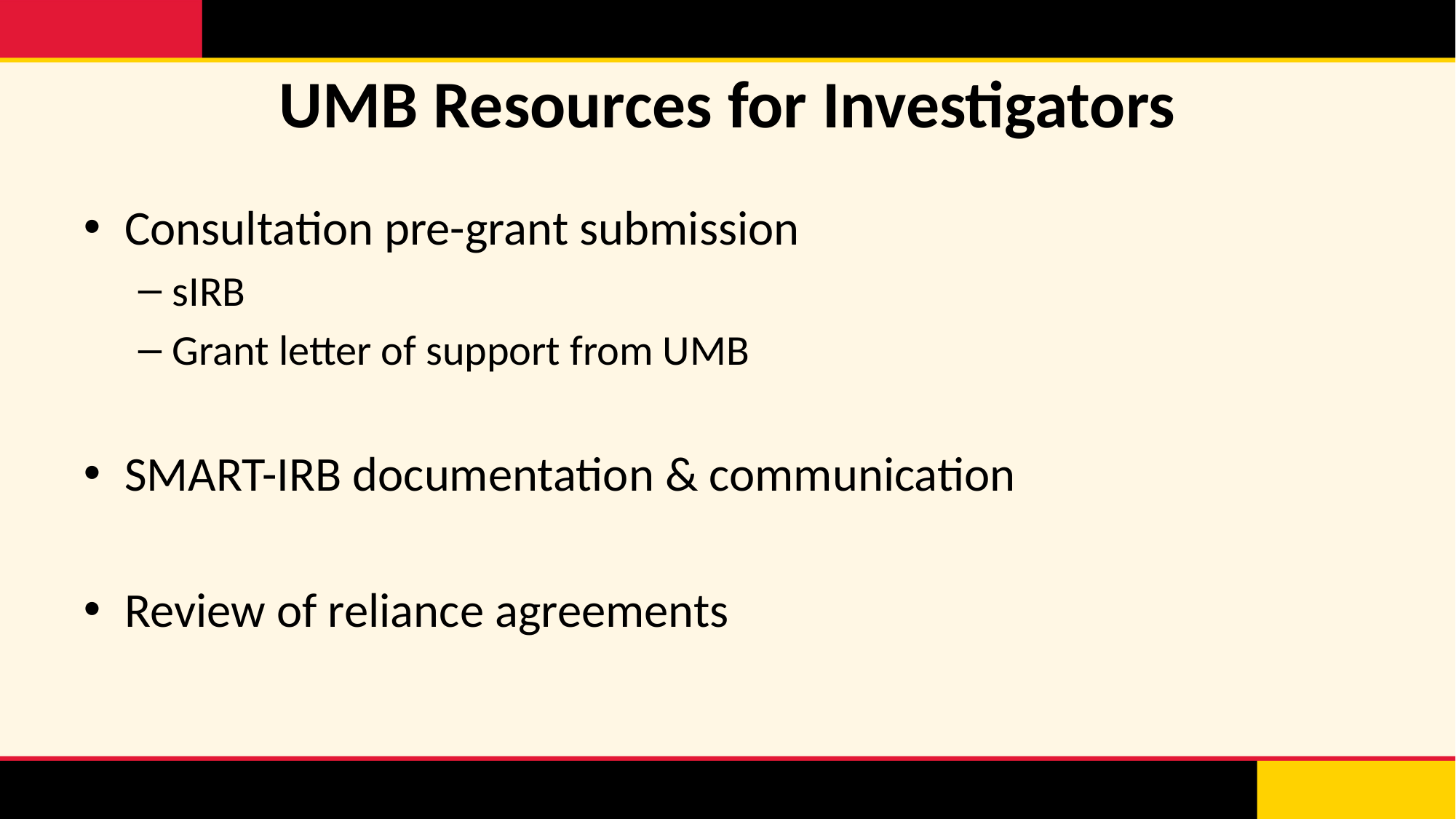

# UMB Resources for Investigators
Consultation pre-grant submission
sIRB
Grant letter of support from UMB

SMART-IRB documentation & communication

Review of reliance agreements